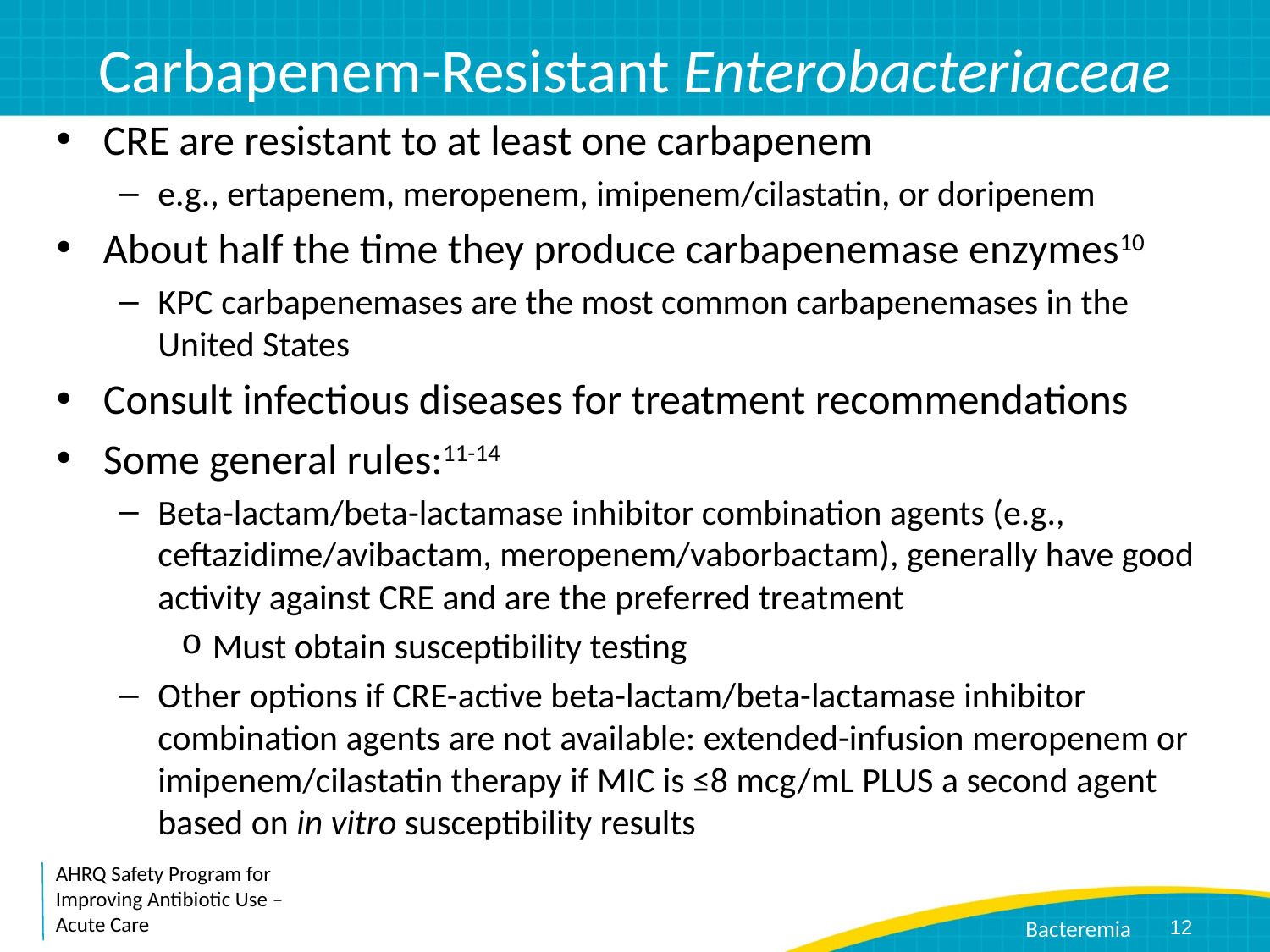

# Carbapenem-Resistant Enterobacteriaceae
CRE are resistant to at least one carbapenem
e.g., ertapenem, meropenem, imipenem/cilastatin, or doripenem
About half the time they produce carbapenemase enzymes10
KPC carbapenemases are the most common carbapenemases in the United States
Consult infectious diseases for treatment recommendations
Some general rules:11-14
Beta-lactam/beta-lactamase inhibitor combination agents (e.g., ceftazidime/avibactam, meropenem/vaborbactam), generally have good activity against CRE and are the preferred treatment
Must obtain susceptibility testing
Other options if CRE-active beta-lactam/beta-lactamase inhibitor combination agents are not available: extended-infusion meropenem or imipenem/cilastatin therapy if MIC is ≤8 mcg/mL PLUS a second agent based on in vitro susceptibility results
12